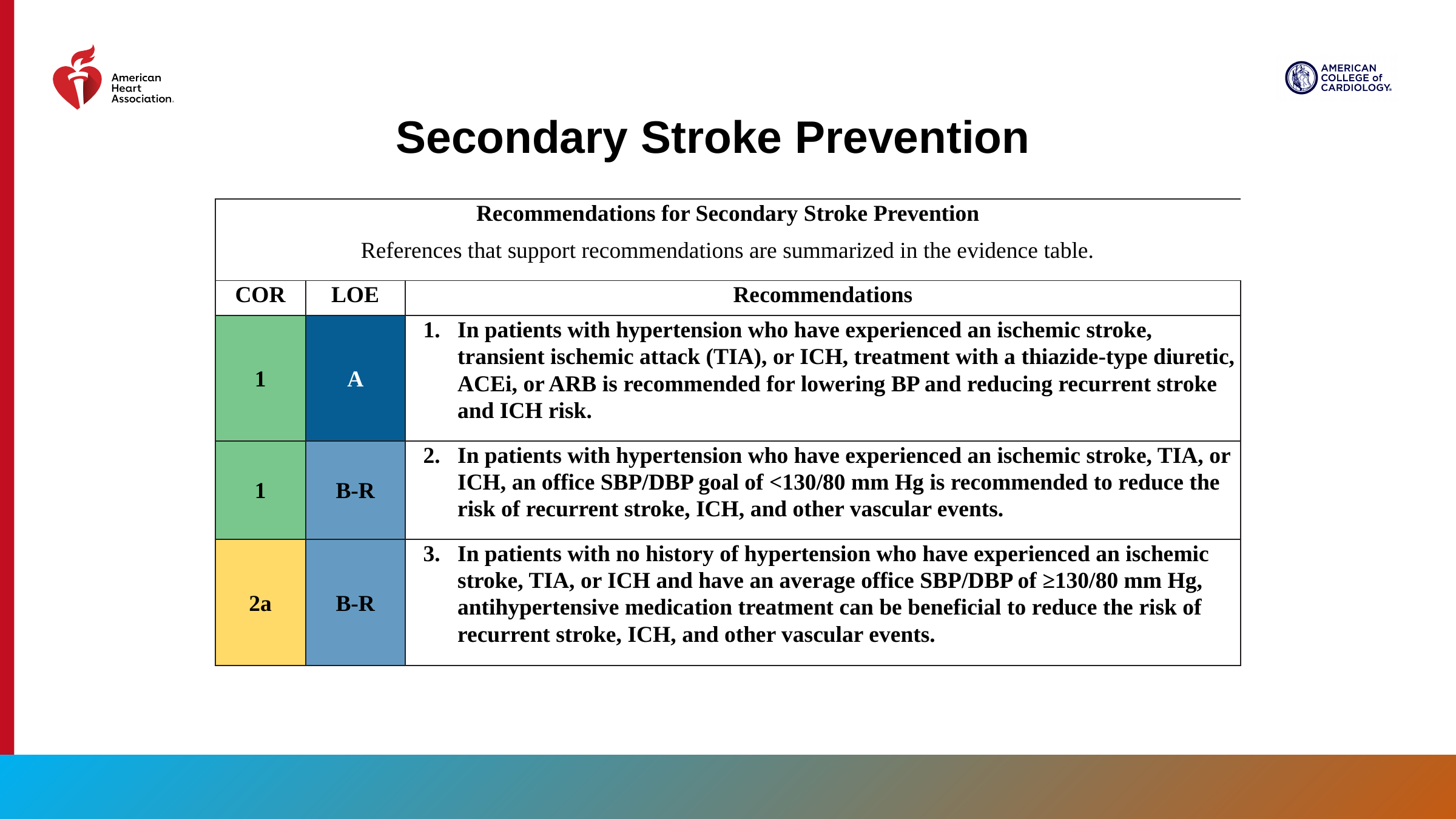

Secondary Stroke Prevention
| Recommendations for Secondary Stroke Prevention References that support recommendations are summarized in the evidence table. |  |  |
| --- | --- | --- |
| COR | LOE | Recommendations |
| 1 | A | In patients with hypertension who have experienced an ischemic stroke, transient ischemic attack (TIA), or ICH, treatment with a thiazide-type diuretic, ACEi, or ARB is recommended for lowering BP and reducing recurrent stroke and ICH risk. |
| 1 | B-R | In patients with hypertension who have experienced an ischemic stroke, TIA, or ICH, an office SBP/DBP goal of <130/80 mm Hg is recommended to reduce the risk of recurrent stroke, ICH, and other vascular events. |
| 2a | B-R | In patients with no history of hypertension who have experienced an ischemic stroke, TIA, or ICH and have an average office SBP/DBP of ≥130/80 mm Hg, antihypertensive medication treatment can be beneficial to reduce the risk of recurrent stroke, ICH, and other vascular events. |
122